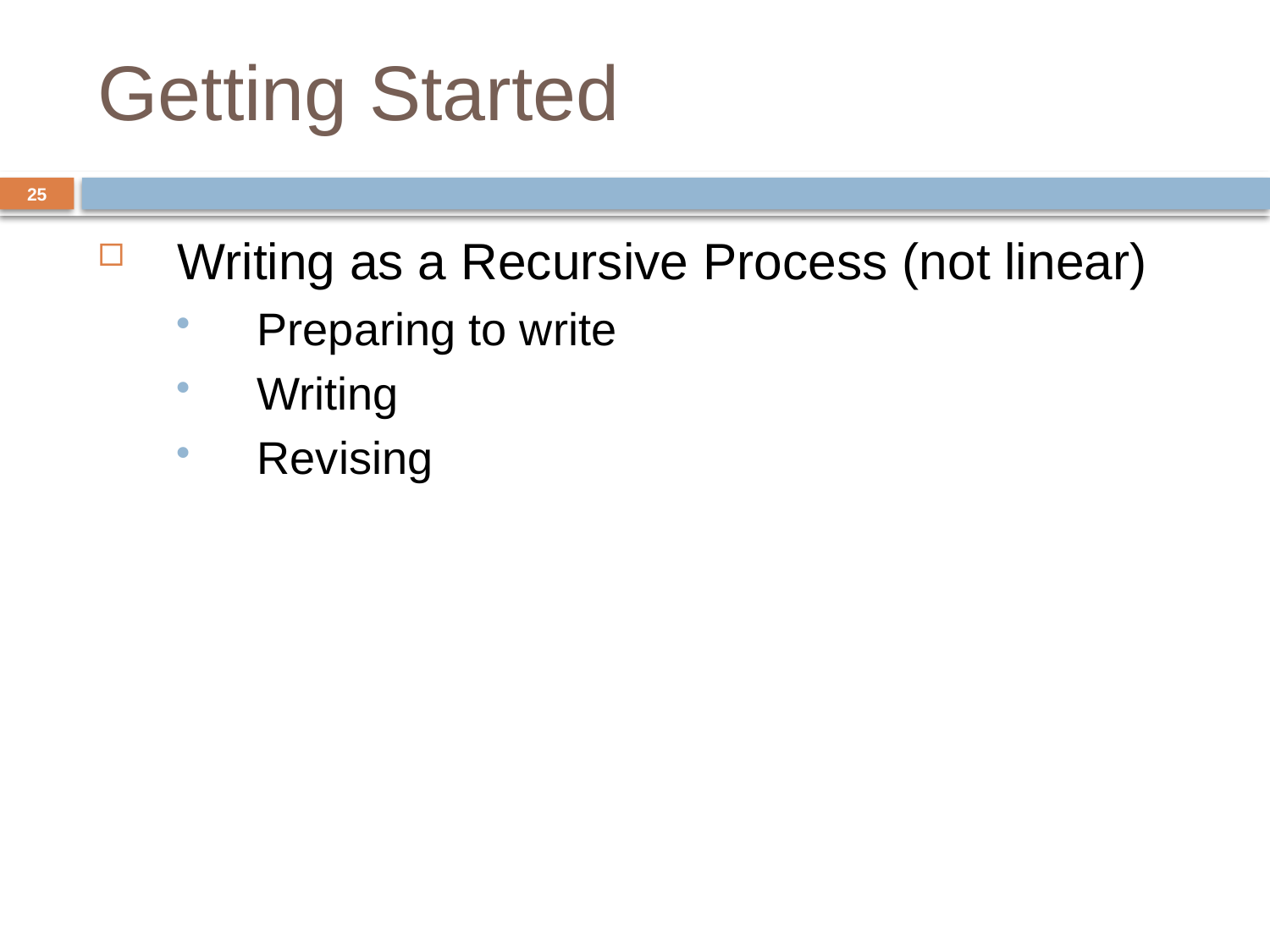

# Getting Started
25
Writing as a Recursive Process (not linear)
Preparing to write
Writing
Revising